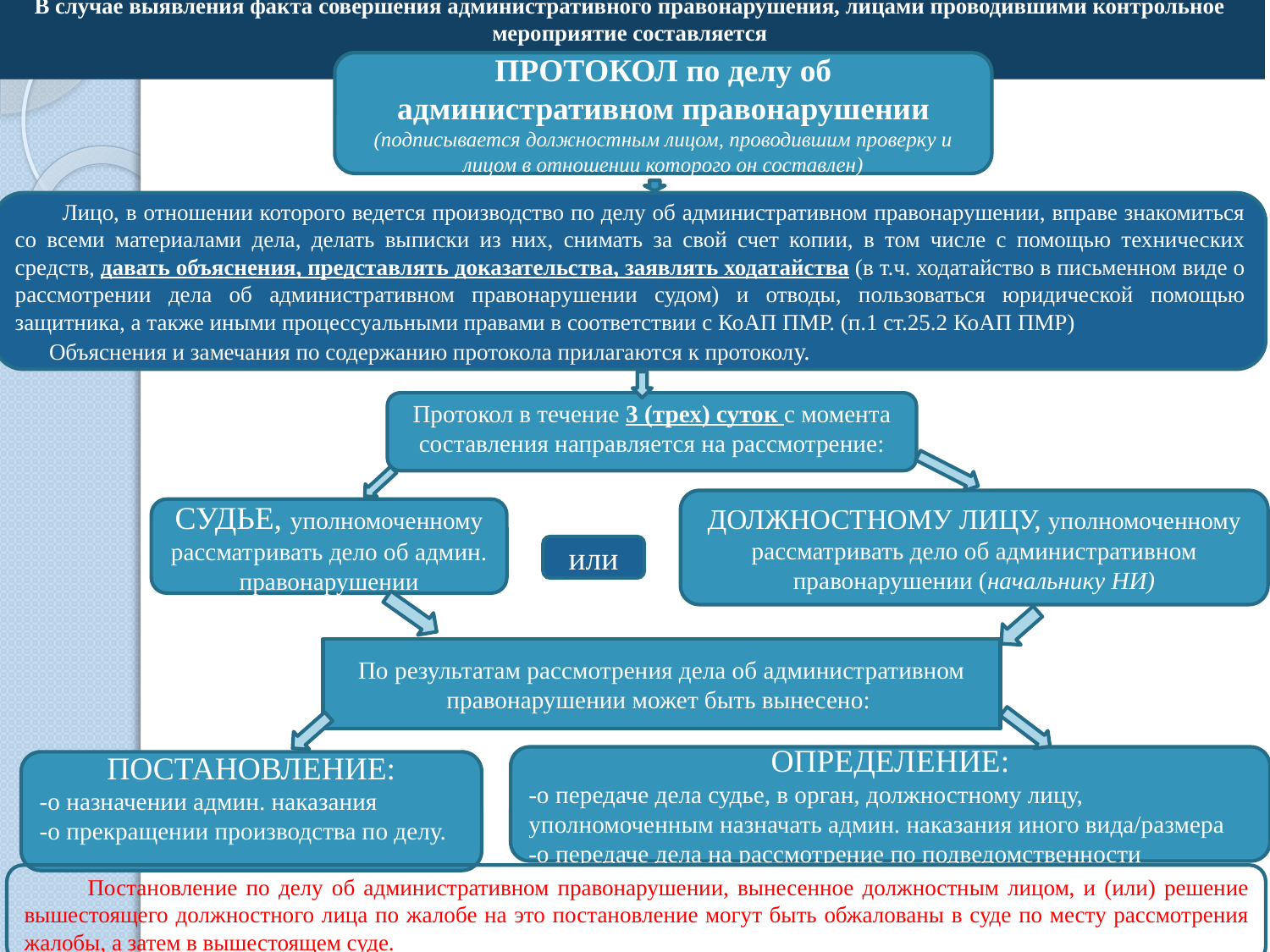

В случае выявления факта совершения административного правонарушения, лицами проводившими контрольное мероприятие составляется
ПРОТОКОЛ по делу об административном правонарушении
(подписывается должностным лицом, проводившим проверку и лицом в отношении которого он составлен)

       Лицо, в отношении которого ведется производство по делу об административном правонарушении, вправе знакомиться со всеми материалами дела, делать выписки из них, снимать за свой счет копии, в том числе с помощью технических средств, давать объяснения, представлять доказательства, заявлять ходатайства (в т.ч. ходатайство в письменном виде о рассмотрении дела об административном правонарушении судом) и отводы, пользоваться юридической помощью защитника, а также иными процессуальными правами в соответствии с КоАП ПМР. (п.1 ст.25.2 КоАП ПМР)
      Объяснения и замечания по содержанию протокола прилагаются к протоколу.

Протокол в течение 3 (трех) суток с момента составления направляется на рассмотрение:

ДОЛЖНОСТНОМУ ЛИЦУ, уполномоченному рассматривать дело об административном правонарушении (начальнику НИ)
СУДЬЕ, уполномоченному рассматривать дело об админ. правонарушении
или

По результатам рассмотрения дела об административном правонарушении может быть вынесено:

ОПРЕДЕЛЕНИЕ:
-о передаче дела судье, в орган, должностному лицу, уполномоченным назначать админ. наказания иного вида/размера
-о передаче дела на рассмотрение по подведомственности
ПОСТАНОВЛЕНИЕ:
-о назначении админ. наказания
-о прекращении производства по делу.

Постановление по делу об административном правонарушении, вынесенное должностным лицом, и (или) решение вышестоящего должностного лица по жалобе на это постановление могут быть обжалованы в суде по месту рассмотрения жалобы, а затем в вышестоящем суде.